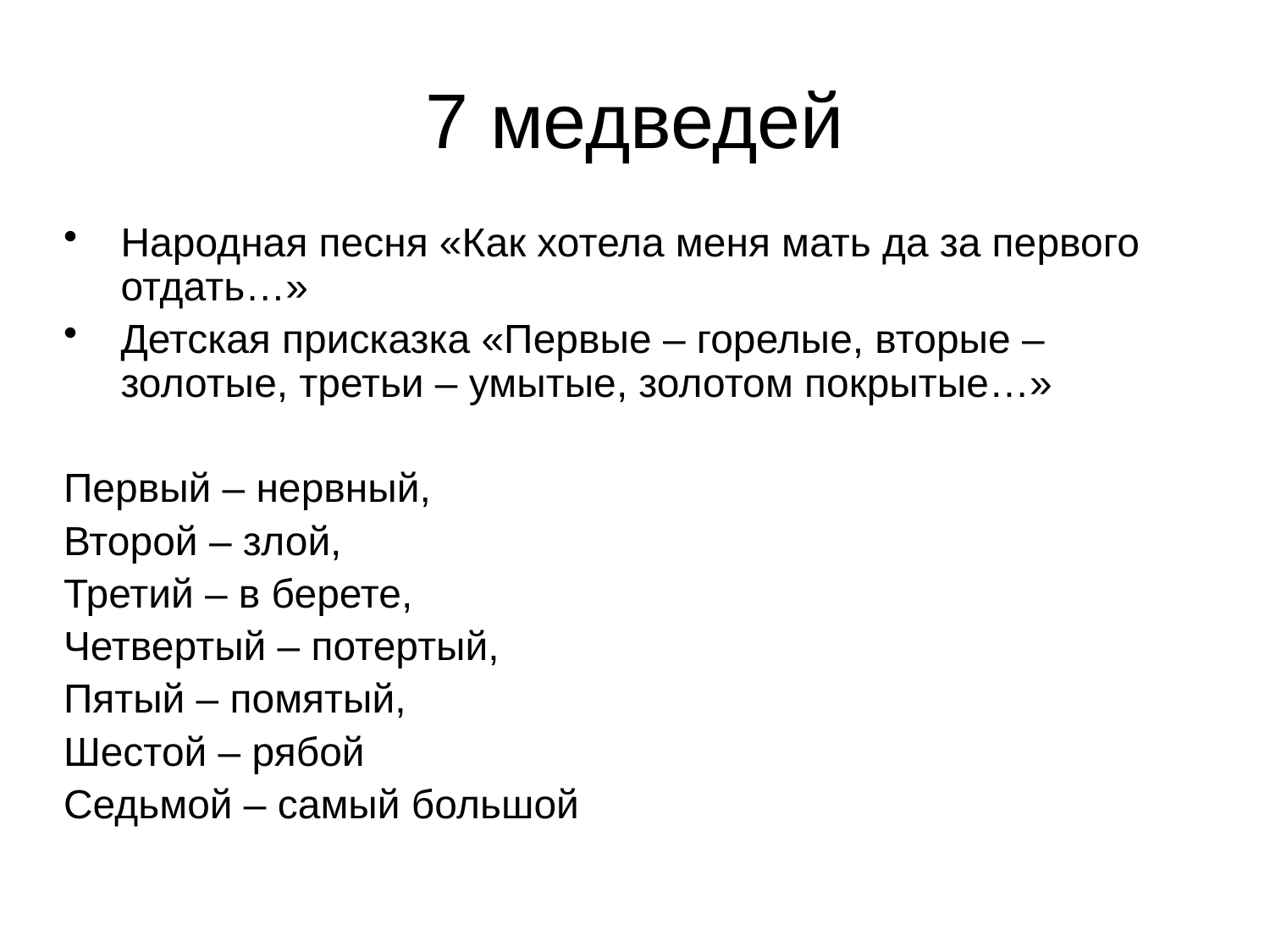

# 7 медведей
Народная песня «Как хотела меня мать да за первого отдать…»
Детская присказка «Первые – горелые, вторые – золотые, третьи – умытые, золотом покрытые…»

Первый – нервный,
Второй – злой,
Третий – в берете,
Четвертый – потертый,
Пятый – помятый,
Шестой – рябой
Седьмой – самый большой